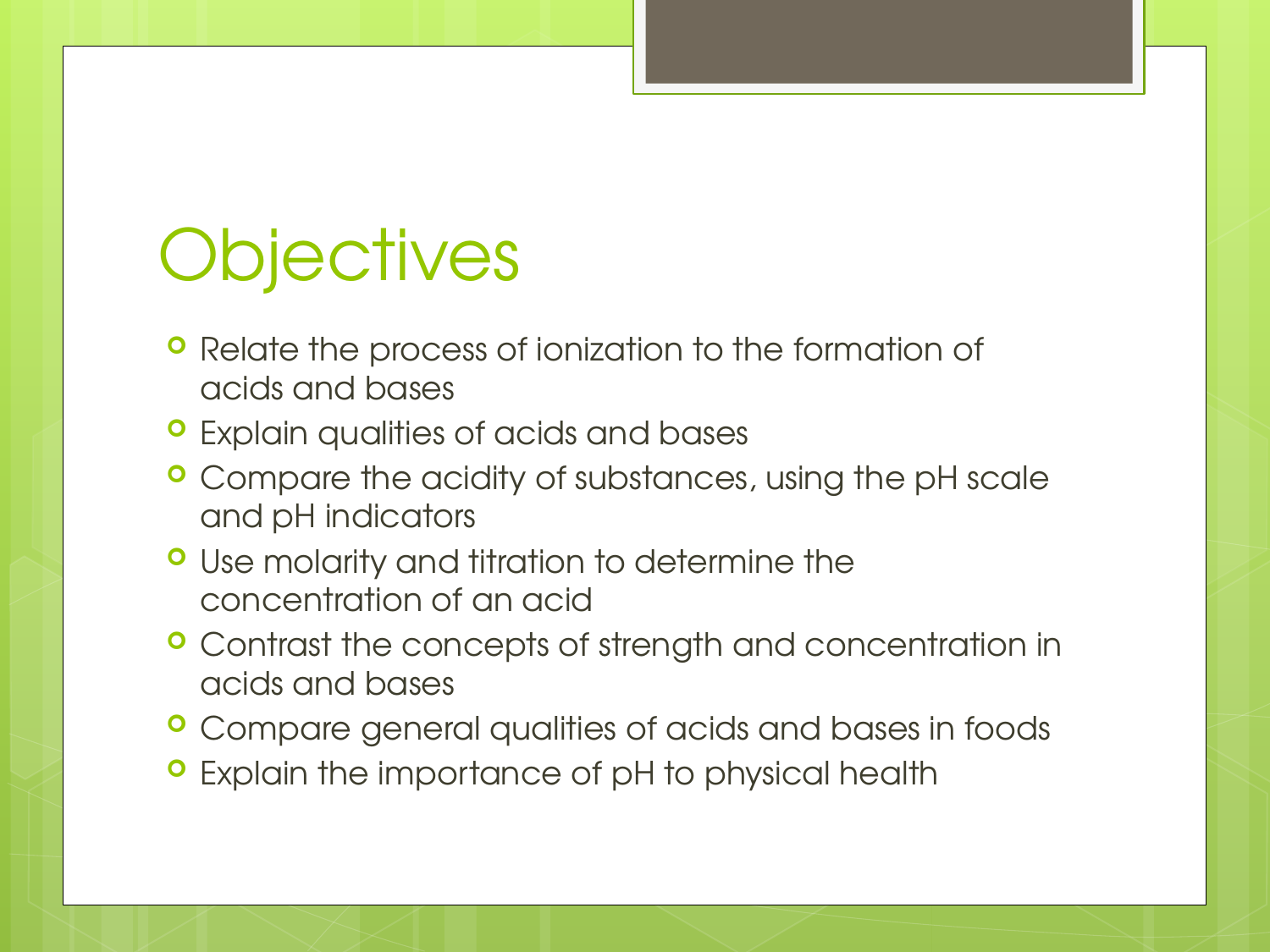

# Objectives
Relate the process of ionization to the formation of acids and bases
Explain qualities of acids and bases
Compare the acidity of substances, using the pH scale and pH indicators
Use molarity and titration to determine the concentration of an acid
Contrast the concepts of strength and concentration in acids and bases
Compare general qualities of acids and bases in foods
Explain the importance of pH to physical health